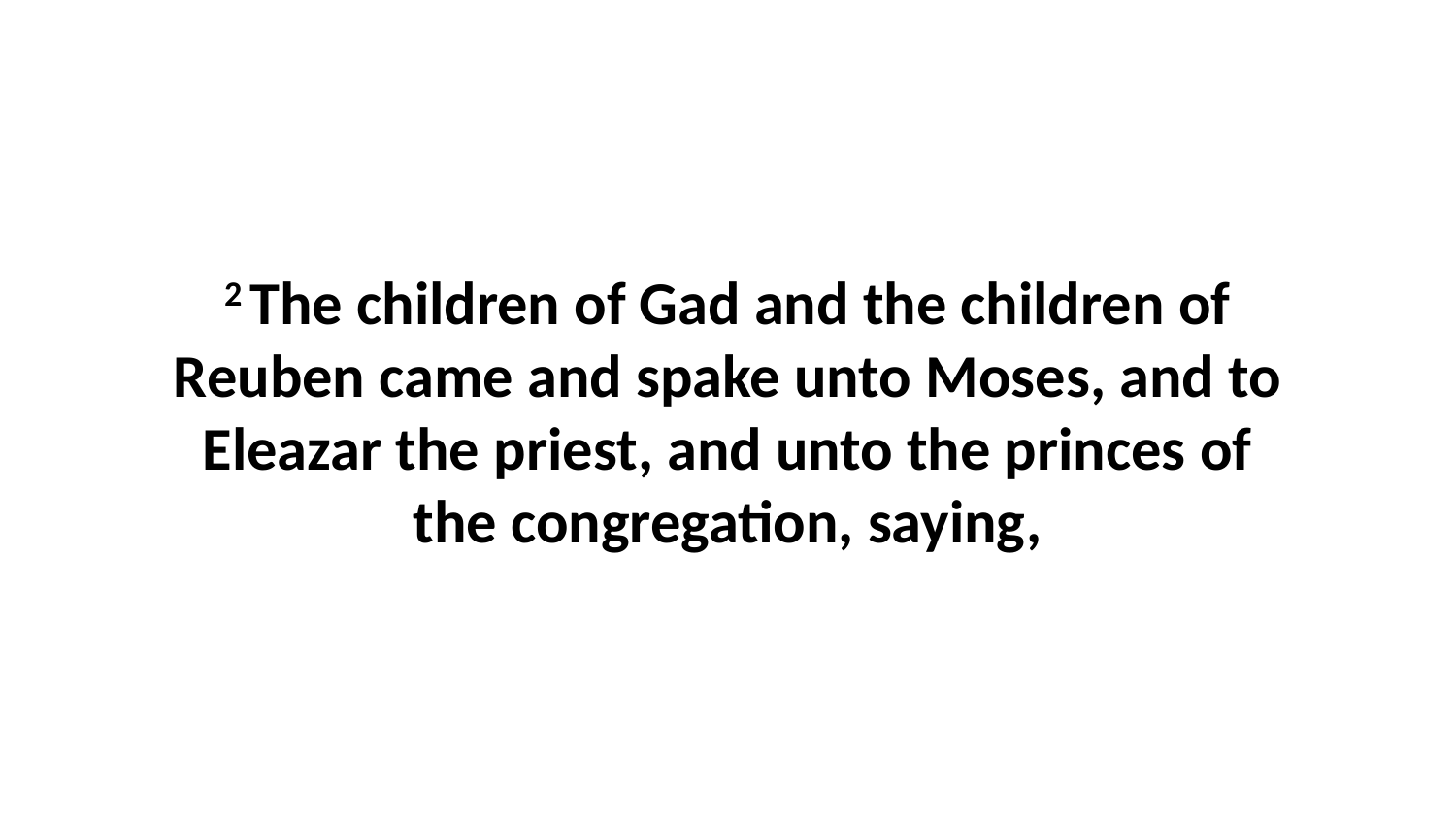

2 The children of Gad and the children of Reuben came and spake unto Moses, and to Eleazar the priest, and unto the princes of the congregation, saying,